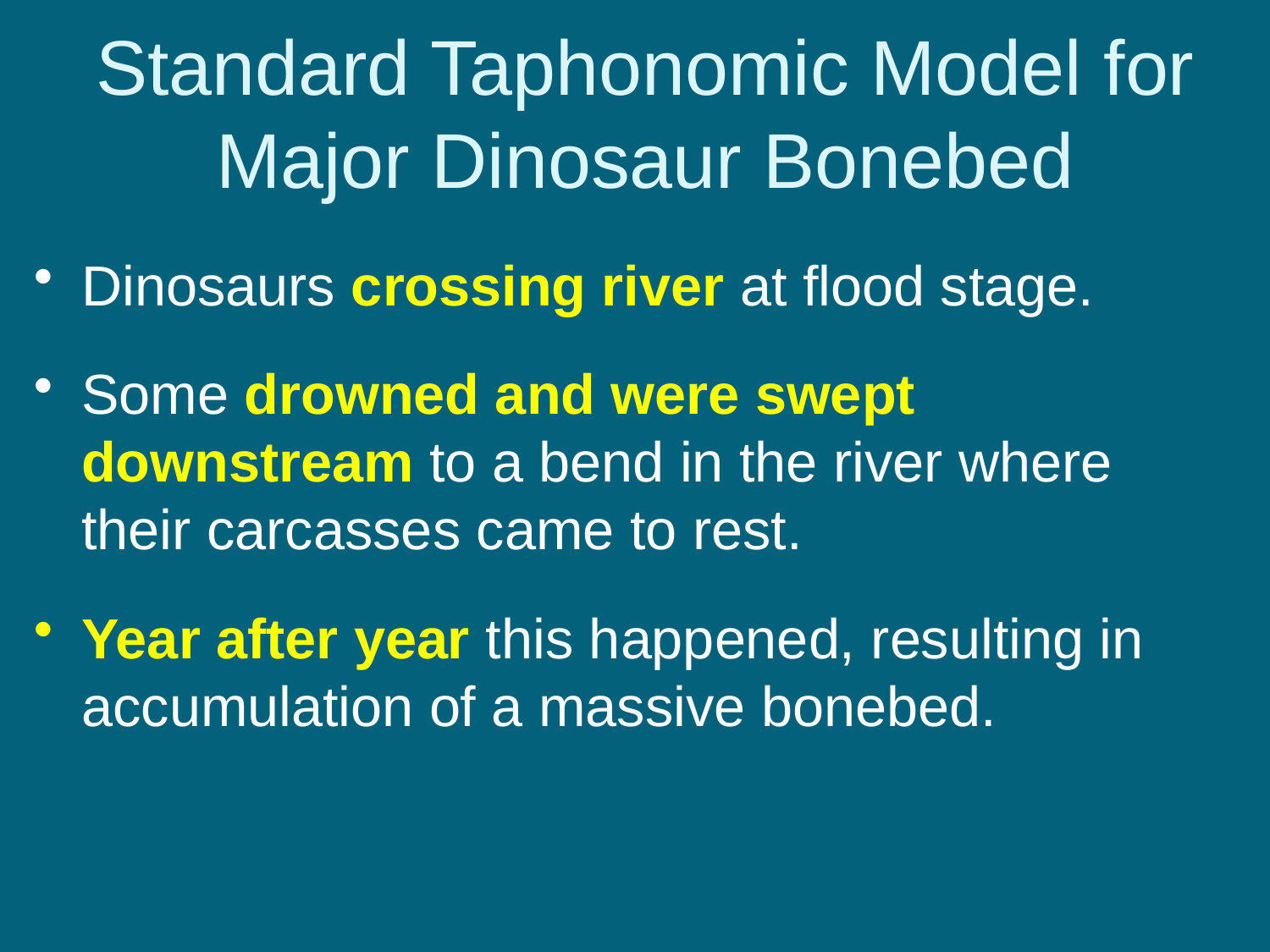

# Standard Taphonomic Model for Major Dinosaur Bonebed
Dinosaurs crossing river at flood stage.

Some drowned and were swept downstream to a bend in the river where their carcasses came to rest.

Year after year this happened, resulting in accumulation of a massive bonebed.